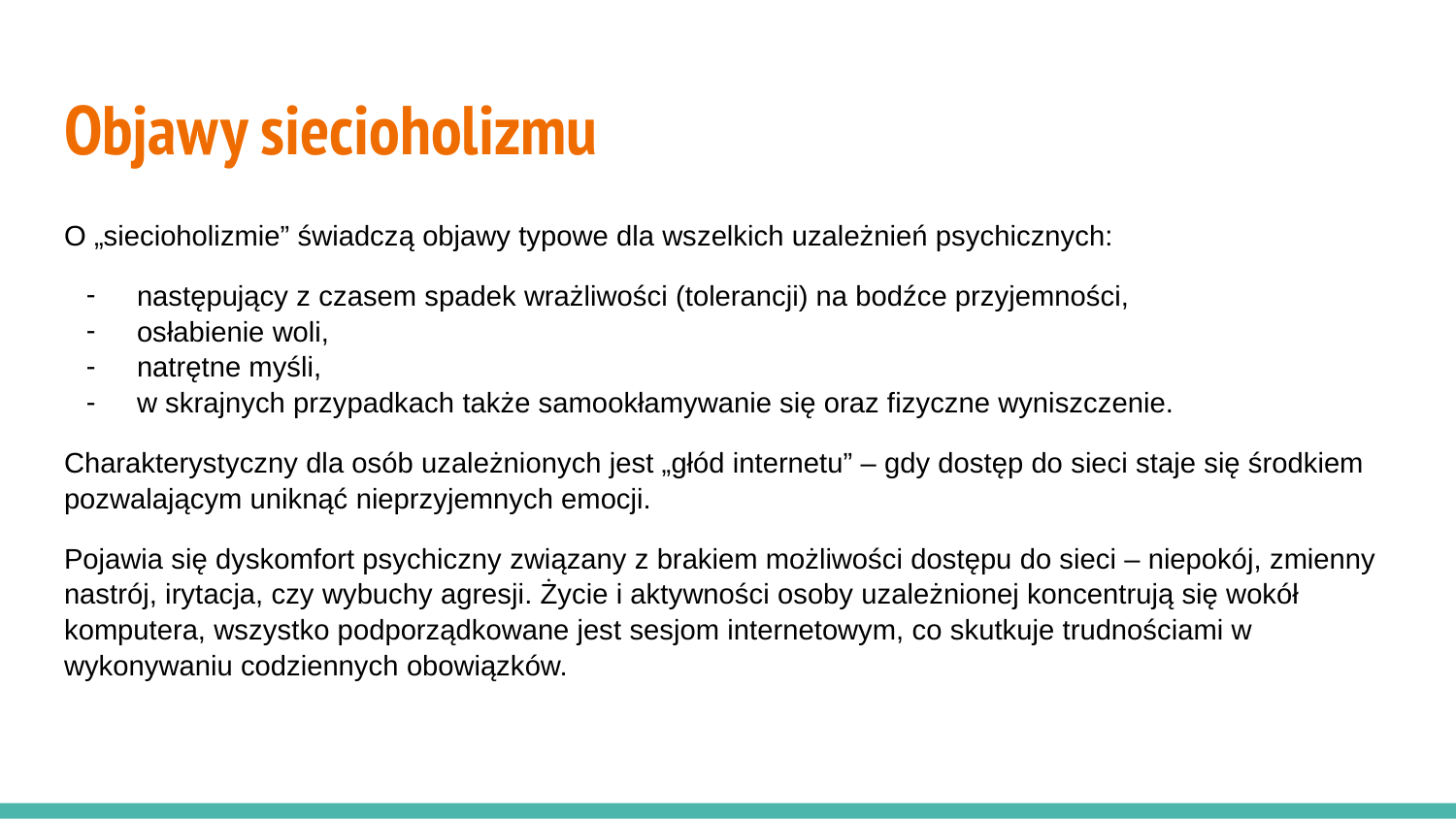

# Objawy siecioholizmu
O „siecioholizmie” świadczą objawy typowe dla wszelkich uzależnień psychicznych:
następujący z czasem spadek wrażliwości (tolerancji) na bodźce przyjemności,
osłabienie woli,
natrętne myśli,
w skrajnych przypadkach także samookłamywanie się oraz fizyczne wyniszczenie.
Charakterystyczny dla osób uzależnionych jest „głód internetu” – gdy dostęp do sieci staje się środkiem pozwalającym uniknąć nieprzyjemnych emocji.
Pojawia się dyskomfort psychiczny związany z brakiem możliwości dostępu do sieci – niepokój, zmienny nastrój, irytacja, czy wybuchy agresji. Życie i aktywności osoby uzależnionej koncentrują się wokół komputera, wszystko podporządkowane jest sesjom internetowym, co skutkuje trudnościami w wykonywaniu codziennych obowiązków.